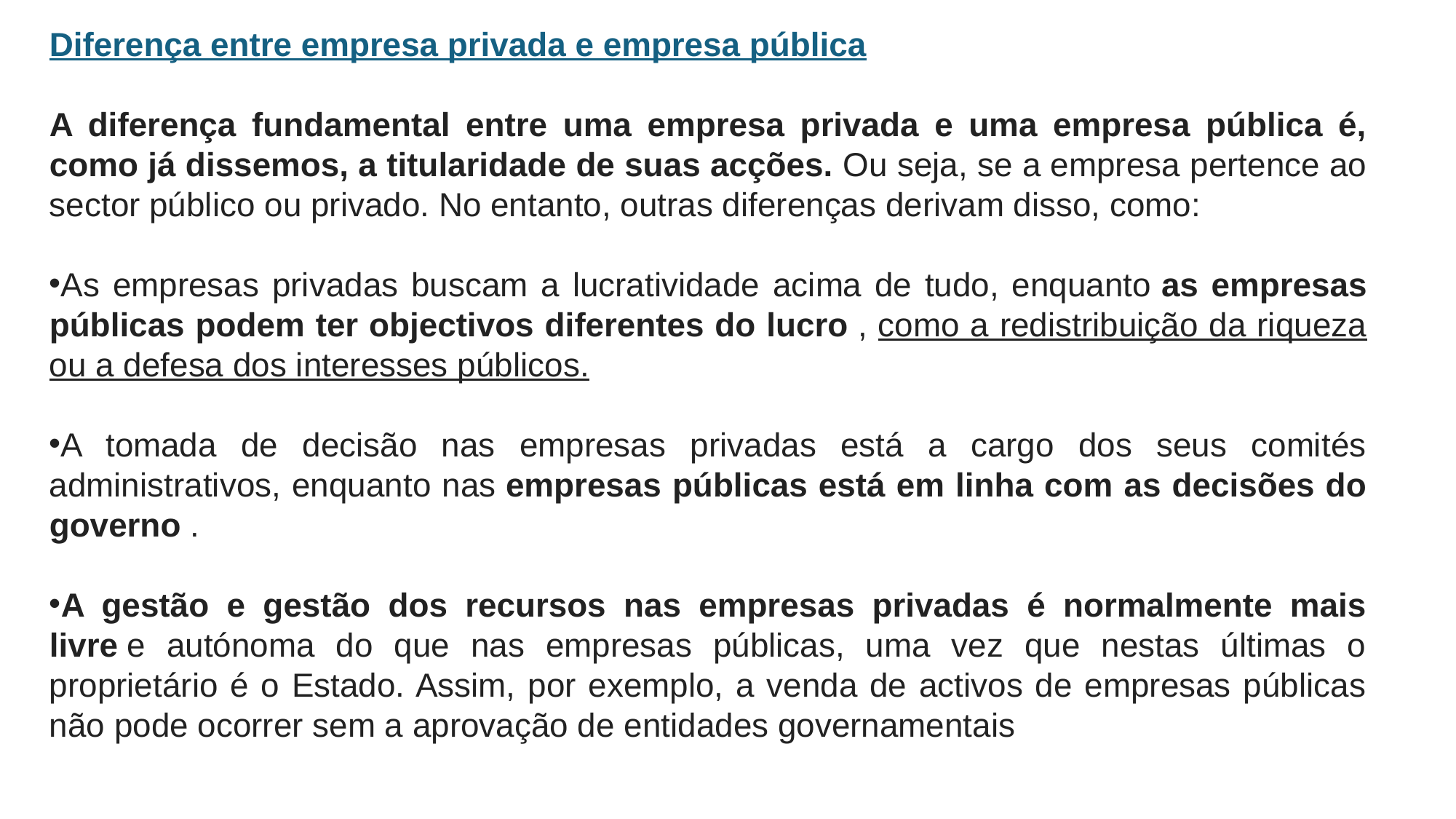

Diferença entre empresa privada e empresa pública

A diferença fundamental entre uma empresa privada e uma empresa pública é, como já dissemos, a titularidade de suas acções. Ou seja, se a empresa pertence ao sector público ou privado. No entanto, outras diferenças derivam disso, como:

As empresas privadas buscam a lucratividade acima de tudo, enquanto as empresas públicas podem ter objectivos diferentes do lucro , como a redistribuição da riqueza ou a defesa dos interesses públicos.

A tomada de decisão nas empresas privadas está a cargo dos seus comités administrativos, enquanto nas empresas públicas está em linha com as decisões do governo .

A gestão e gestão dos recursos nas empresas privadas é normalmente mais livre e autónoma do que nas empresas públicas, uma vez que nestas últimas o proprietário é o Estado. Assim, por exemplo, a venda de activos de empresas públicas não pode ocorrer sem a aprovação de entidades governamentais